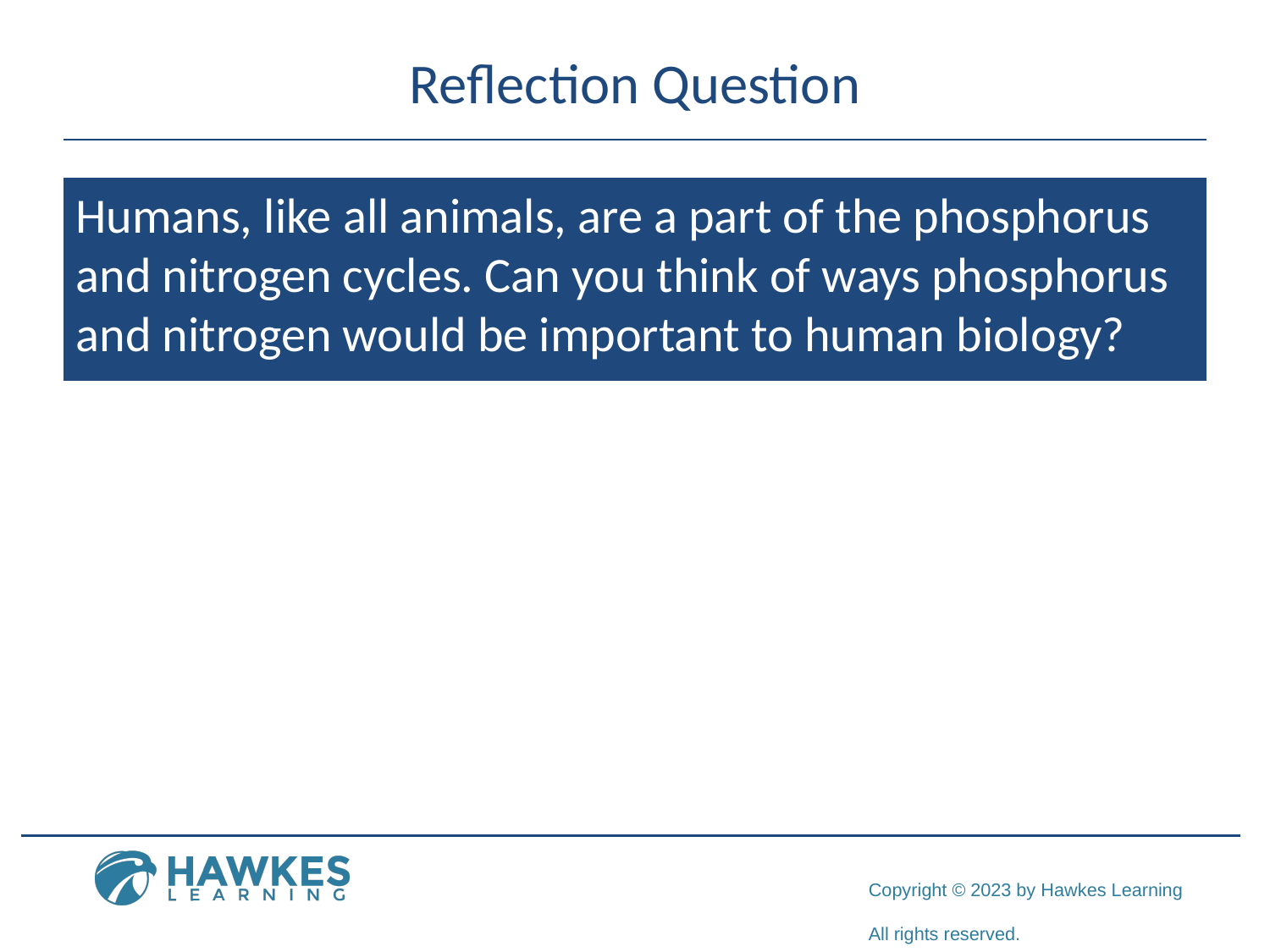

# Reflection Question
Humans, like all animals, are a part of the phosphorus and nitrogen cycles. Can you think of ways phosphorus and nitrogen would be important to human biology?